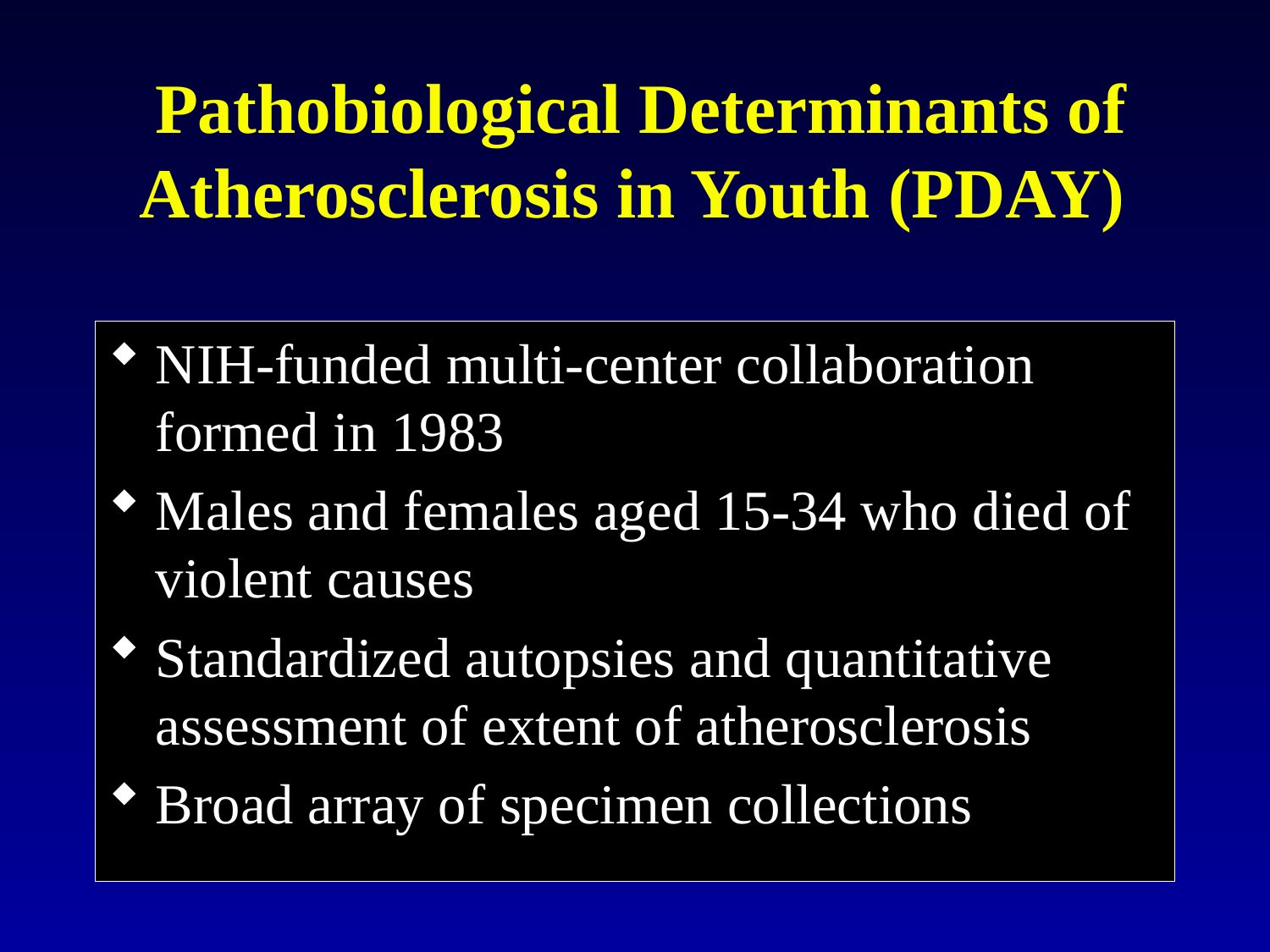

# Pathobiological Determinants of Atherosclerosis in Youth (PDAY)
NIH-funded multi-center collaboration formed in 1983
Males and females aged 15-34 who died of violent causes
Standardized autopsies and quantitative assessment of extent of atherosclerosis
Broad array of specimen collections